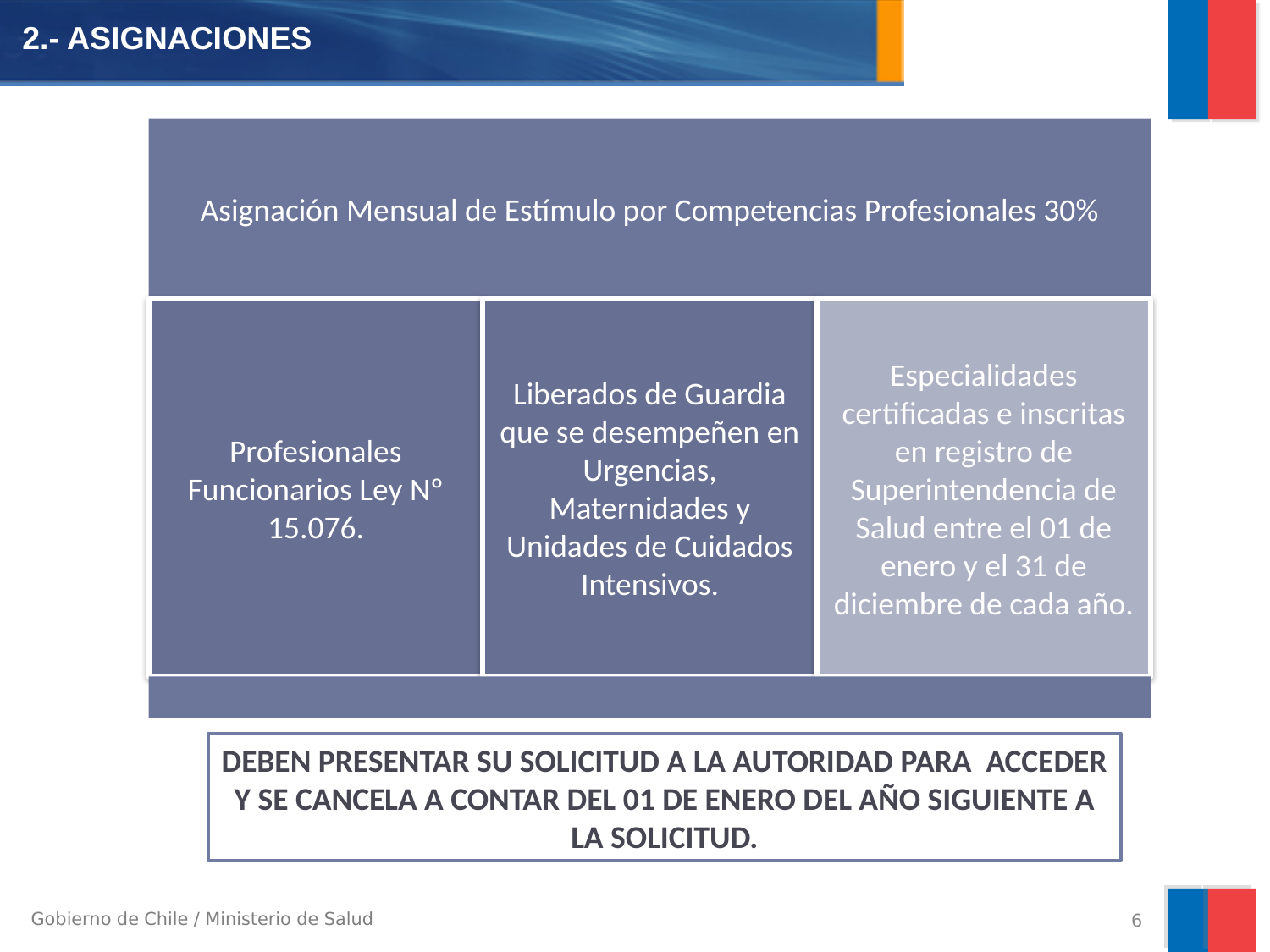

2.- ASIGNACIONES

Asignación Mensual de Estímulo por Competencias Profesionales 30%
Profesionales Funcionarios Ley Nº 15.076.
Liberados de Guardia que se desempeñen en Urgencias, Maternidades y Unidades de Cuidados Intensivos.
Especialidades certificadas e inscritas en registro de Superintendencia de Salud entre el 01 de enero y el 31 de diciembre de cada año.
DEBEN PRESENTAR SU SOLICITUD A LA AUTORIDAD PARA  ACCEDER
Y SE CANCELA A CONTAR DEL 01 DE ENERO DEL AÑO SIGUIENTE A LA SOLICITUD.
6